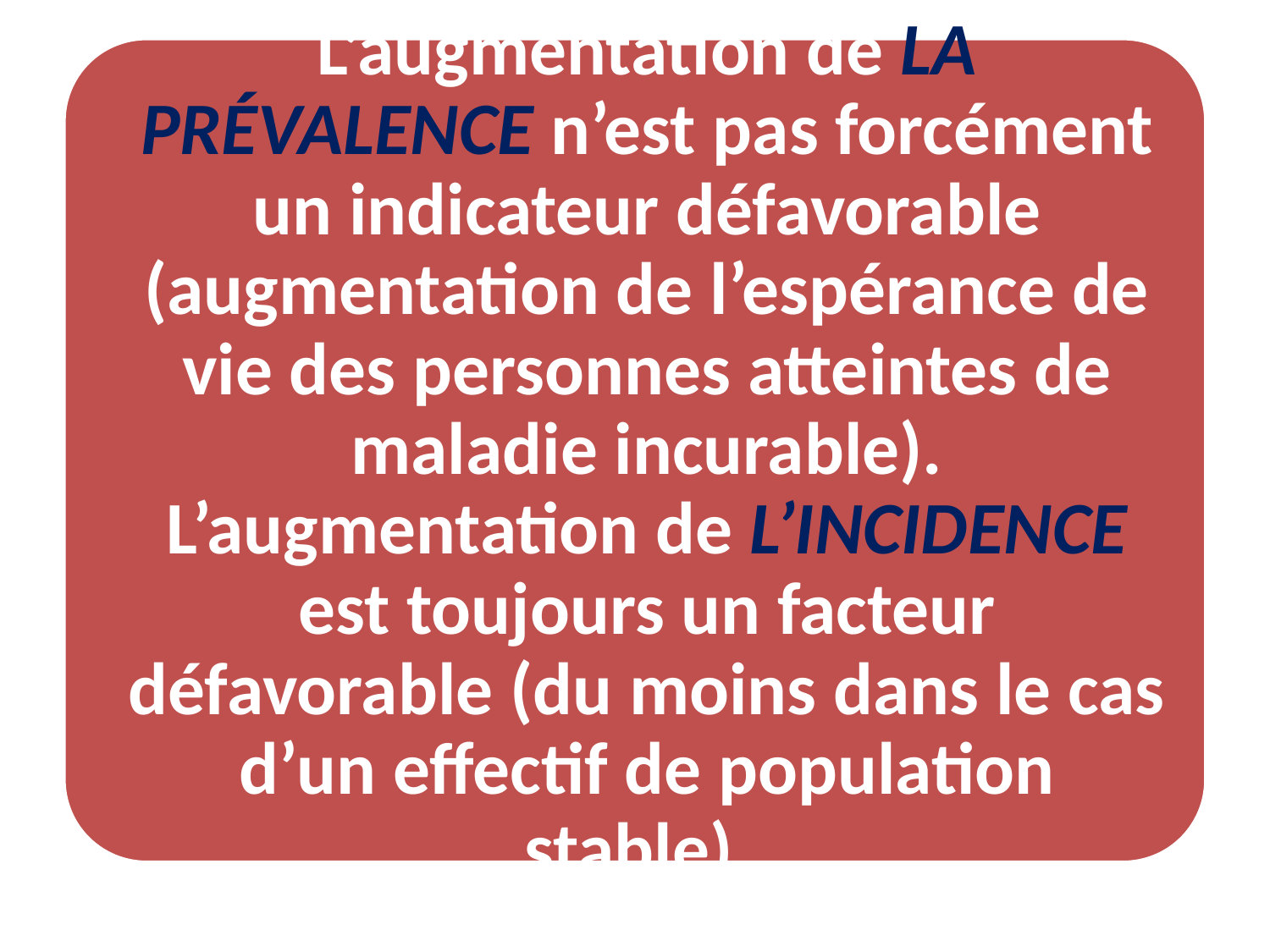

L’augmentation de LA PRÉVALENCE n’est pas forcément un indicateur défavorable (augmentation de l’espérance de vie des personnes atteintes de maladie incurable).
L’augmentation de L’INCIDENCE est toujours un facteur défavorable (du moins dans le cas d’un effectif de population stable).